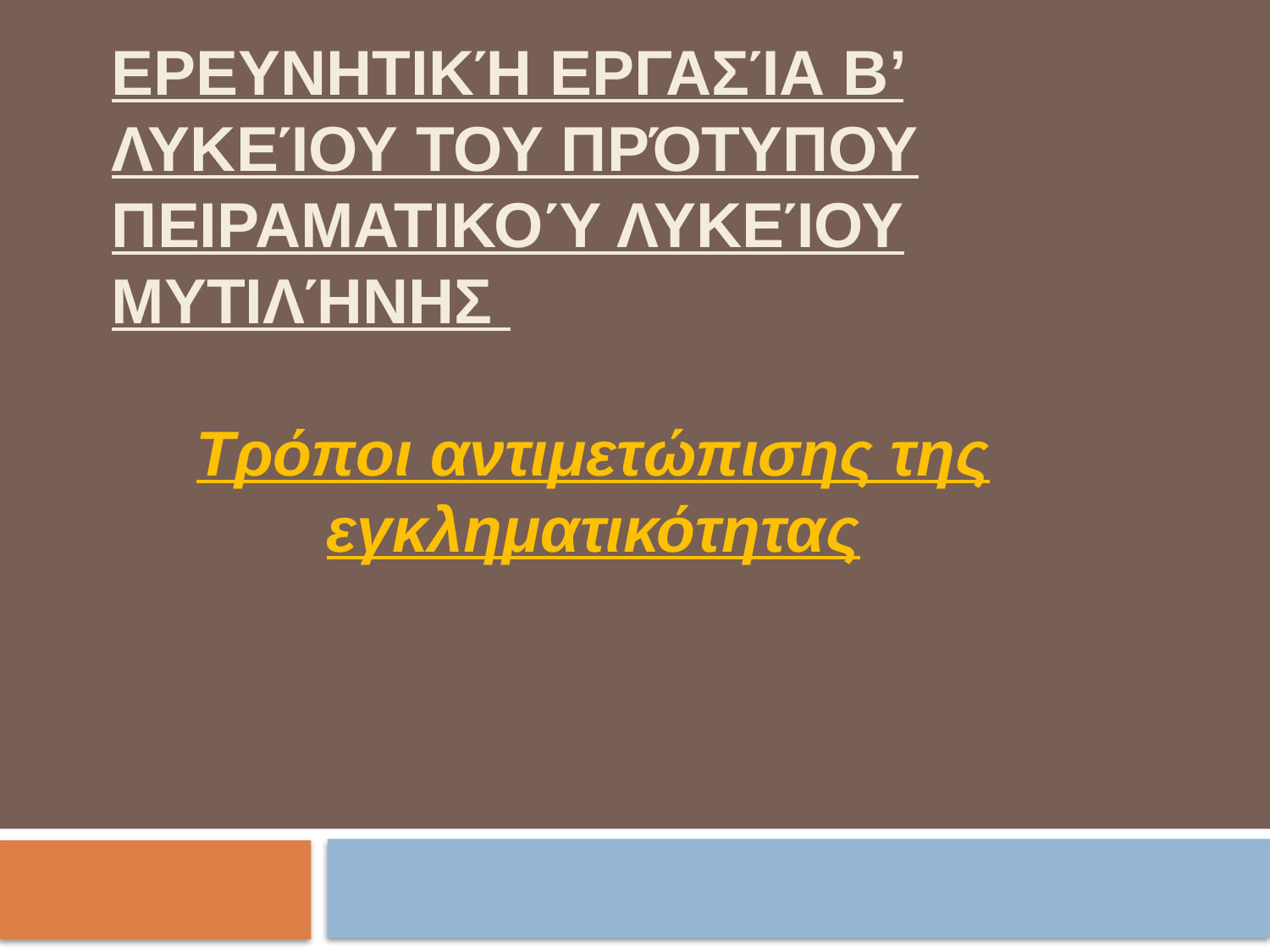

# Ερευνητική εργασία Β’ Λυκείου του Πρότυπου Πειραματικού Λυκείου Μυτιλήνης
Τρόποι αντιμετώπισης της εγκληματικότητας